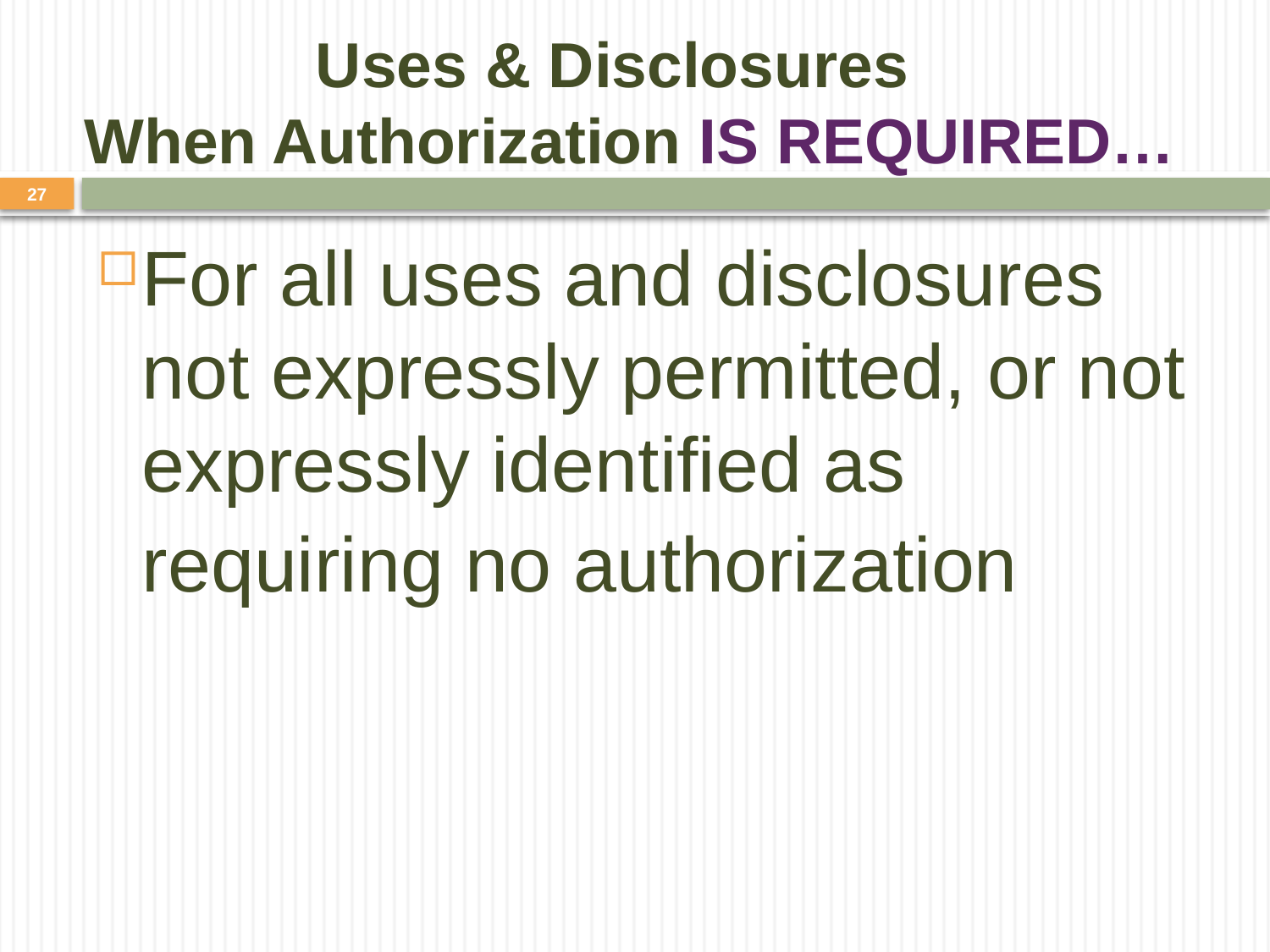

# Uses & Disclosures When Authorization IS REQUIRED…
27
For all uses and disclosures not expressly permitted, or not expressly identified as requiring no authorization